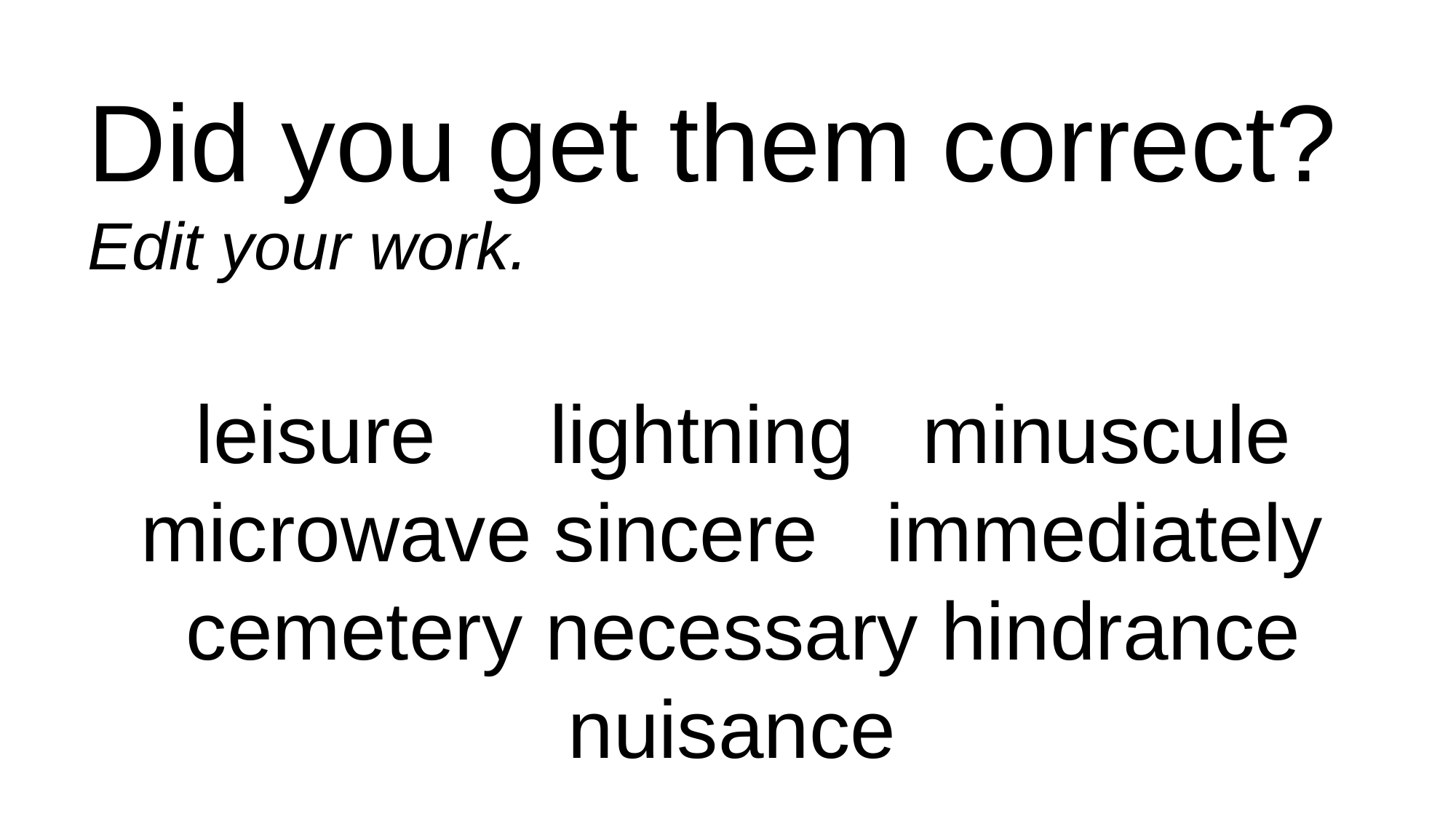

Did you get them correct?
Edit your work.

leisure     lightning   minuscule microwave sincere   immediately  cemetery necessary hindrance nuisance